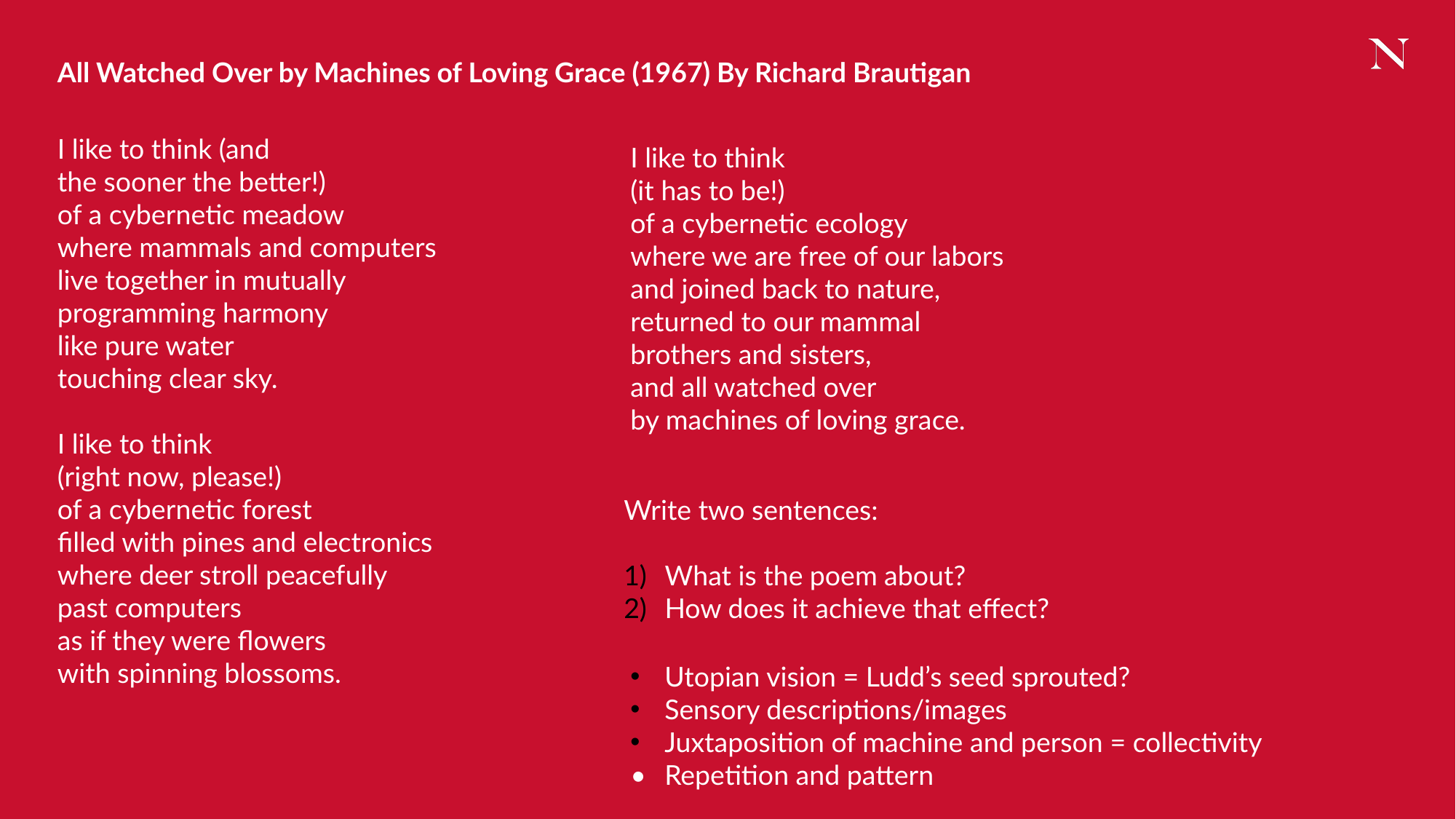

# All Watched Over by Machines of Loving Grace (1967) By Richard Brautigan I like to think (and the sooner the better!) of a cybernetic meadow where mammals and computers live together in mutually programming harmony like pure water touching clear sky. I like to think (right now, please!) of a cybernetic forest filled with pines and electronics where deer stroll peacefully past computers as if they were flowers with spinning blossoms.
I like to think
(it has to be!)
of a cybernetic ecology
where we are free of our labors
and joined back to nature,
returned to our mammal
brothers and sisters,
and all watched over
by machines of loving grace.
Write two sentences:

What is the poem about?
How does it achieve that effect?
Utopian vision = Ludd’s seed sprouted?
Sensory descriptions/images
Juxtaposition of machine and person = collectivity
Repetition and pattern